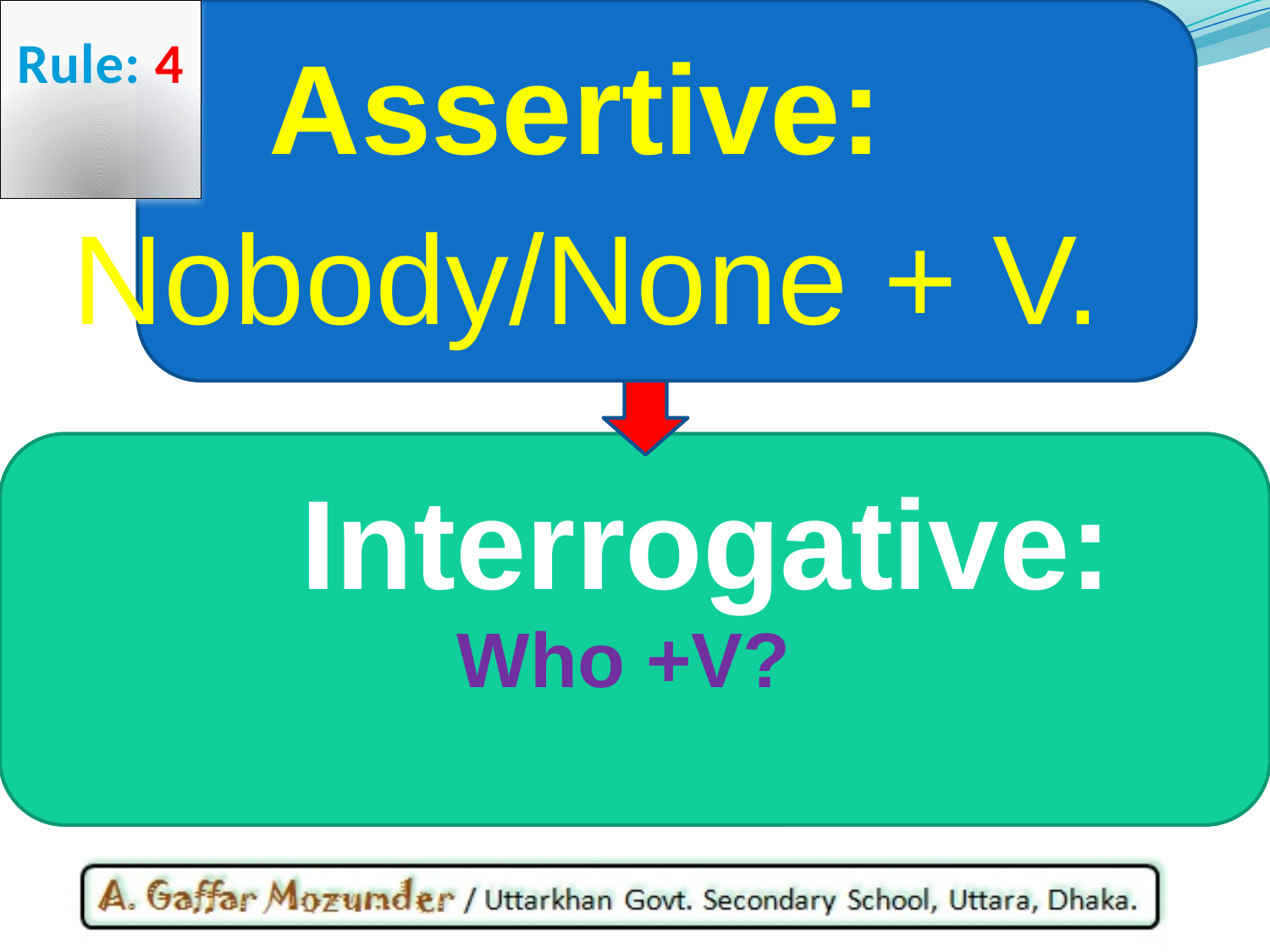

Rule: 4

 Assertive:
Nobody/None + V.

 Interrogative:
Who +V?